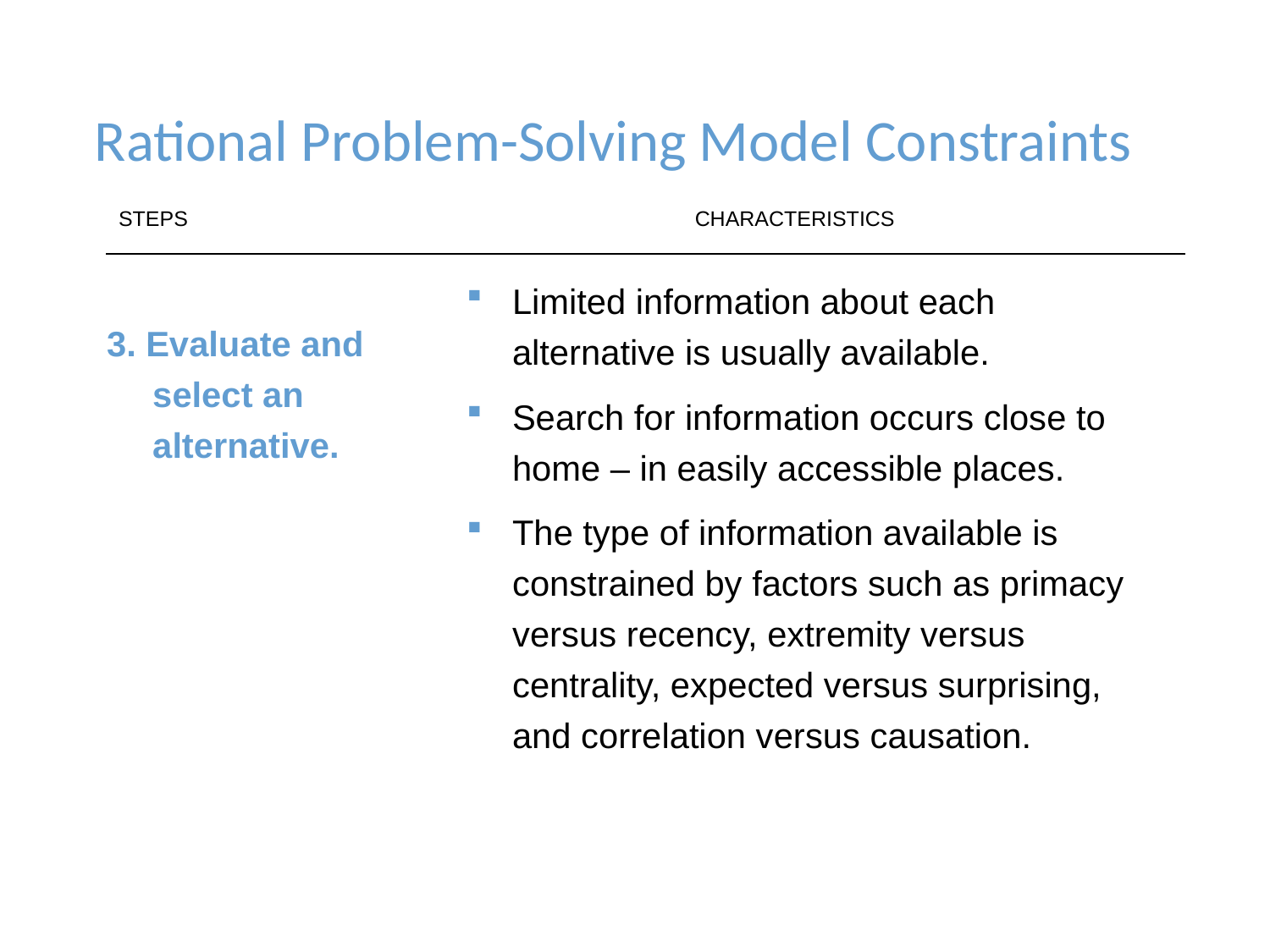

# Rational Problem-Solving Model Constraints
| STEPS | CHARACTERISTICS |
| --- | --- |
Limited information about each alternative is usually available.
Search for information occurs close to home – in easily accessible places.
The type of information available is constrained by factors such as primacy versus recency, extremity versus centrality, expected versus surprising, and correlation versus causation.
3. Evaluate and select an alternative.